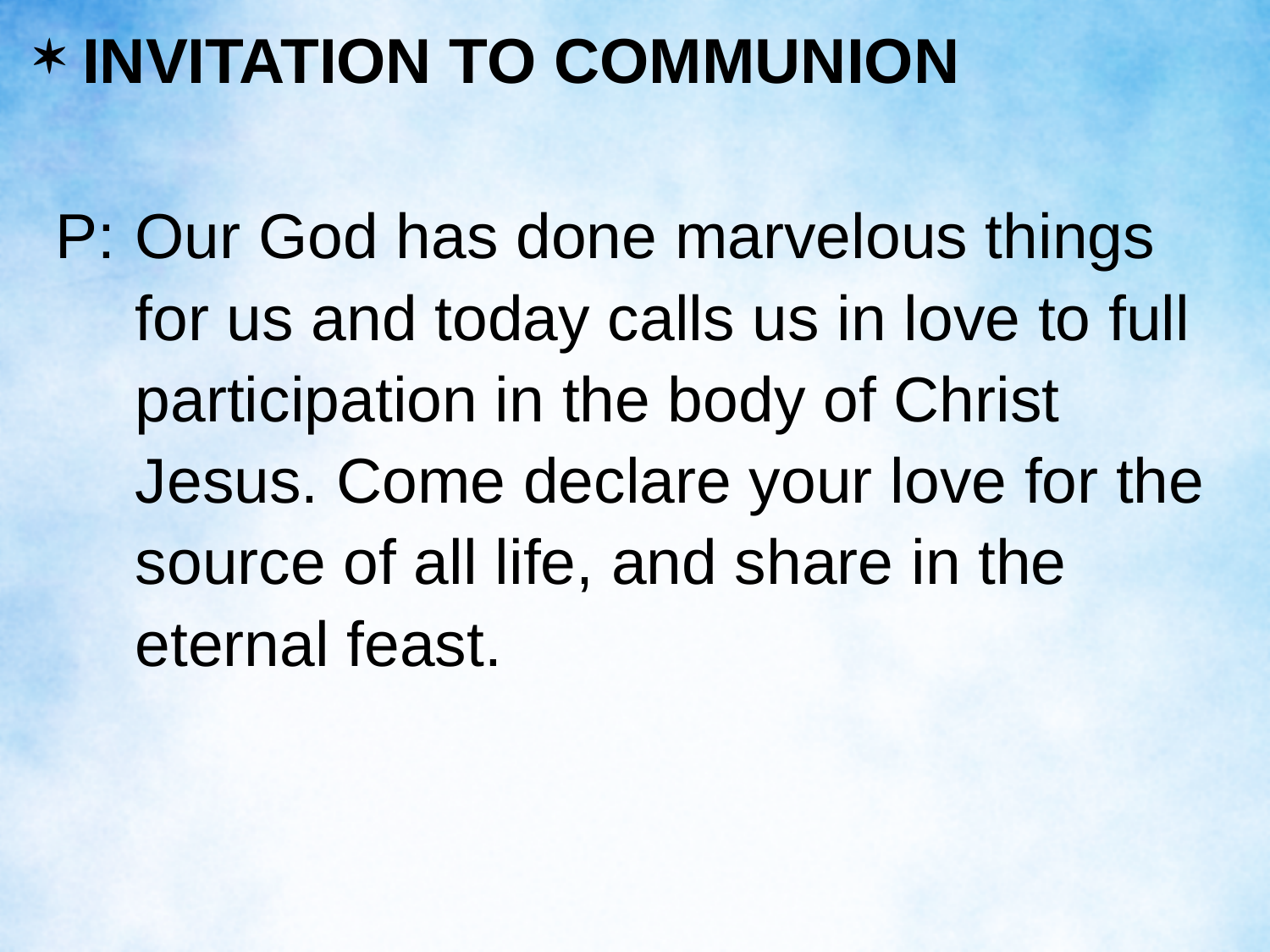

INVITATION TO COMMUNION
P:	Our God has done marvelous things for us and today calls us in love to full participation in the body of Christ Jesus. Come declare your love for the source of all life, and share in the eternal feast.